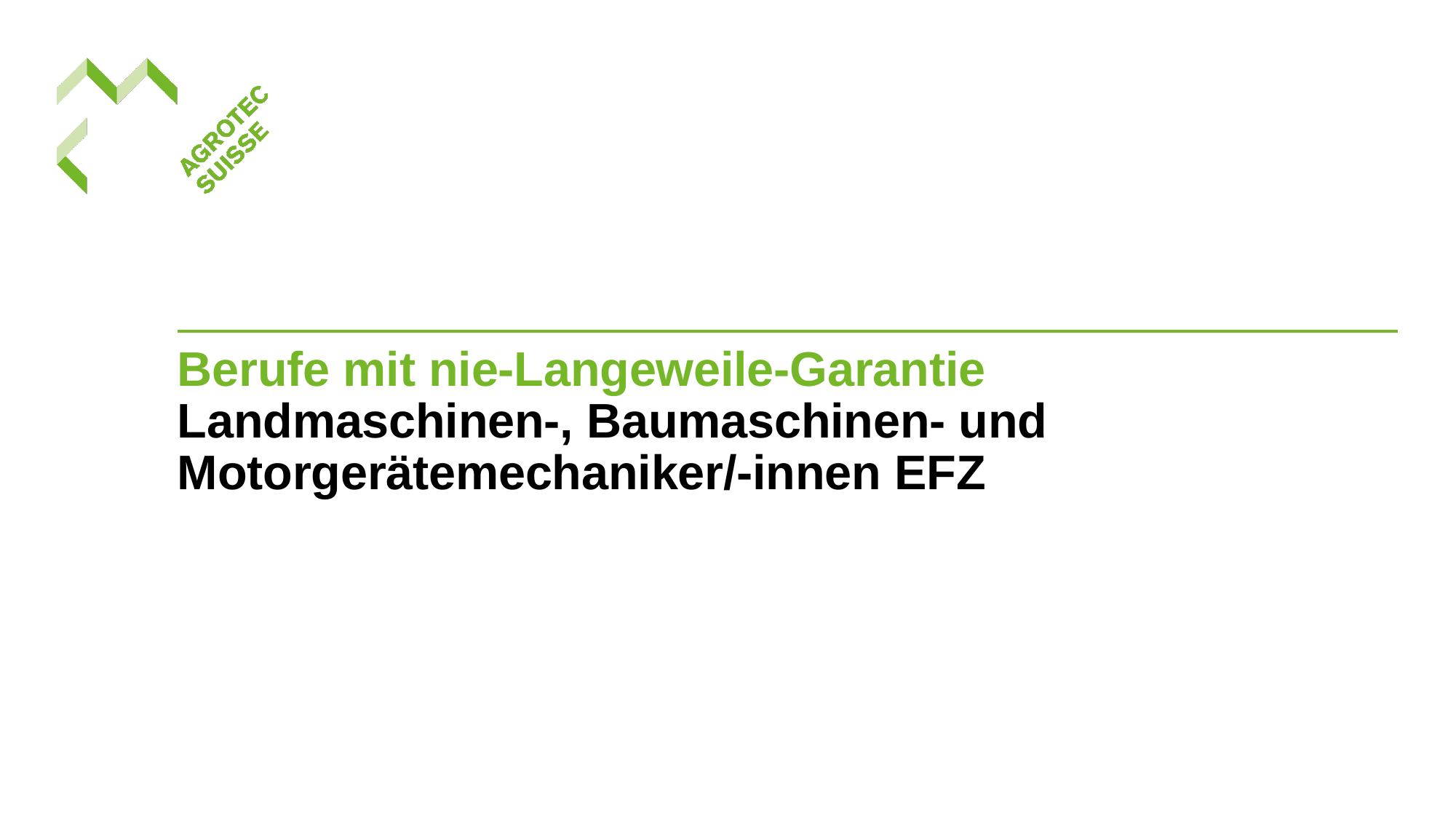

# Berufe mit nie-Langeweile-Garantie Landmaschinen-, Baumaschinen- und Motorgerätemechaniker/-innen EFZ